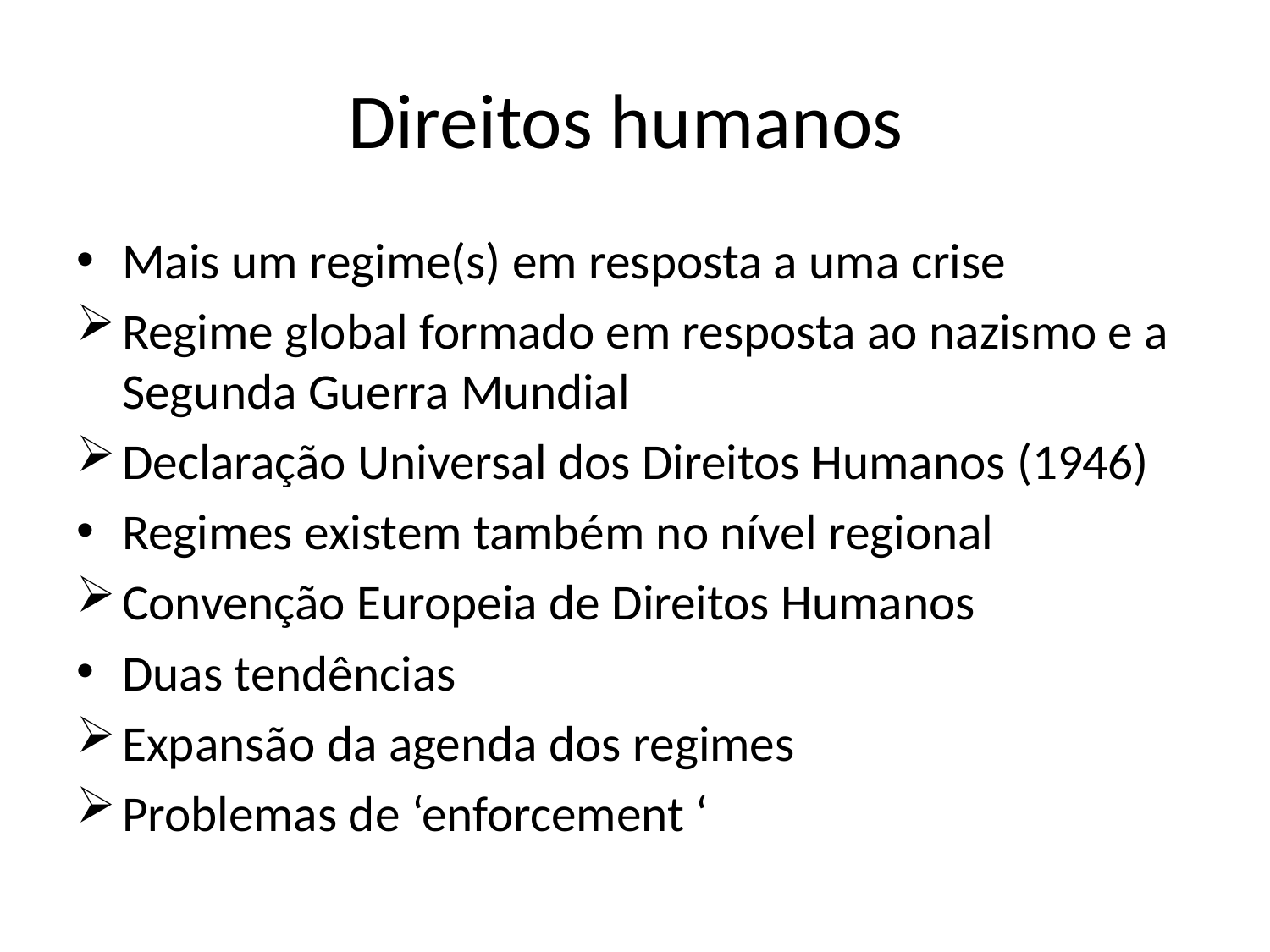

# Direitos humanos
Mais um regime(s) em resposta a uma crise
Regime global formado em resposta ao nazismo e a Segunda Guerra Mundial
Declaração Universal dos Direitos Humanos (1946)
Regimes existem também no nível regional
Convenção Europeia de Direitos Humanos
Duas tendências
Expansão da agenda dos regimes
Problemas de ‘enforcement ‘